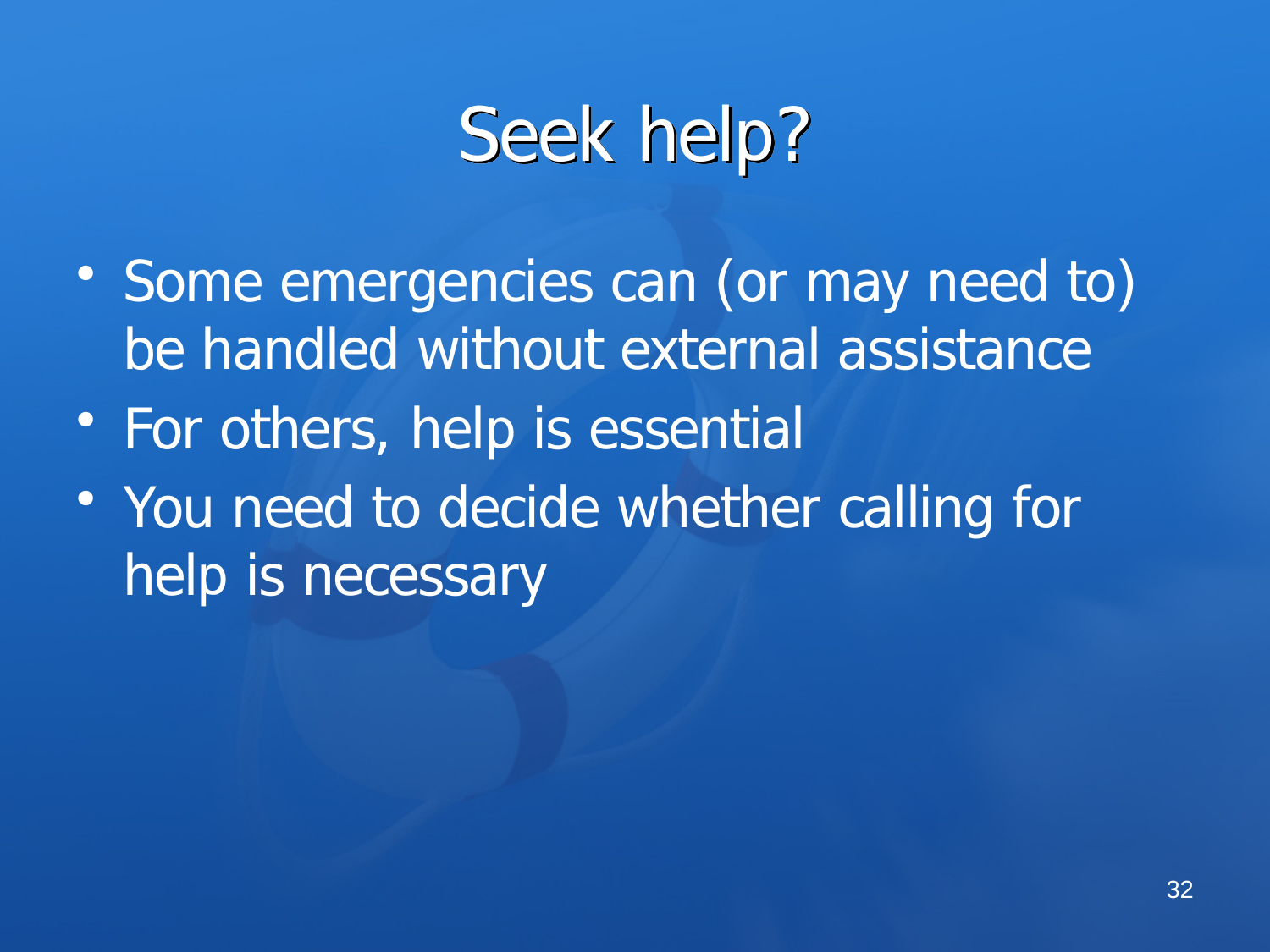

# Seek help?
Some emergencies can (or may need to) be handled without external assistance
For others, help is essential
You need to decide whether calling for help is necessary
32